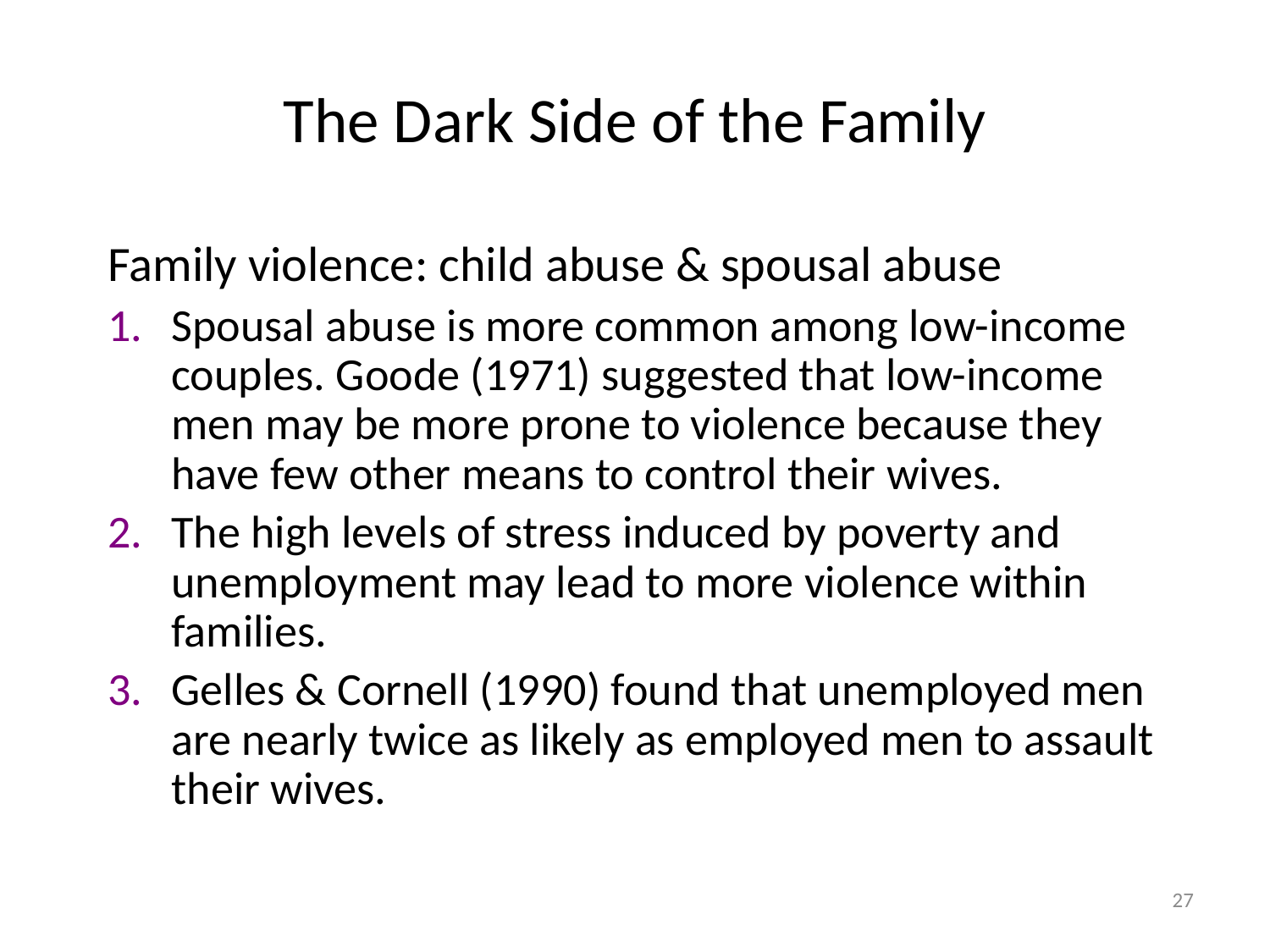

# The Dark Side of the Family
Family violence: child abuse & spousal abuse
Spousal abuse is more common among low-income couples. Goode (1971) suggested that low-income men may be more prone to violence because they have few other means to control their wives.
The high levels of stress induced by poverty and unemployment may lead to more violence within families.
Gelles & Cornell (1990) found that unemployed men are nearly twice as likely as employed men to assault their wives.
27